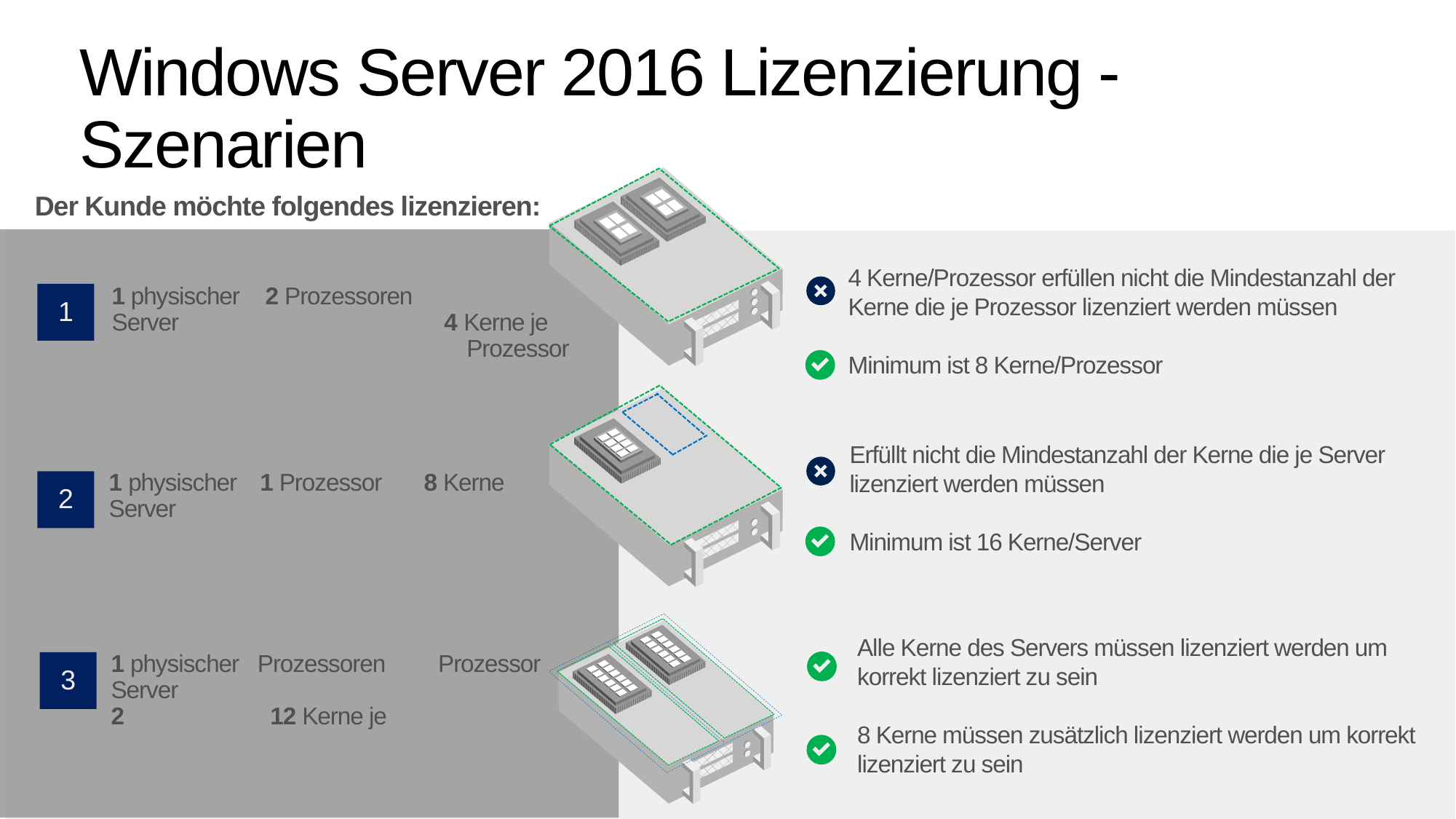

# Windows Server 2016 Lizenzierung - Szenarien

Der Kunde möchte folgendes lizenzieren:

4 Kerne/Prozessor erfüllen nicht die Mindestanzahl der Kerne die je Prozessor lizenziert werden müssen
Minimum ist 8 Kerne/Prozessor

1 physischer Server

2 Prozessoren

    4 Kerne je Prozessor
1

Erfüllt nicht die Mindestanzahl der Kerne die je Server lizenziert werden müssen
Minimum ist 16 Kerne/Server

1 physischer Server
1 Prozessor

  8 Kerne
2

Alle Kerne des Servers müssen lizenziert werden um korrekt lizenziert zu sein
8 Kerne müssen zusätzlich lizenziert werden um korrekt lizenziert zu sein
1 physischer Server
2 Prozessoren

  12 Kerne je Prozessor
3